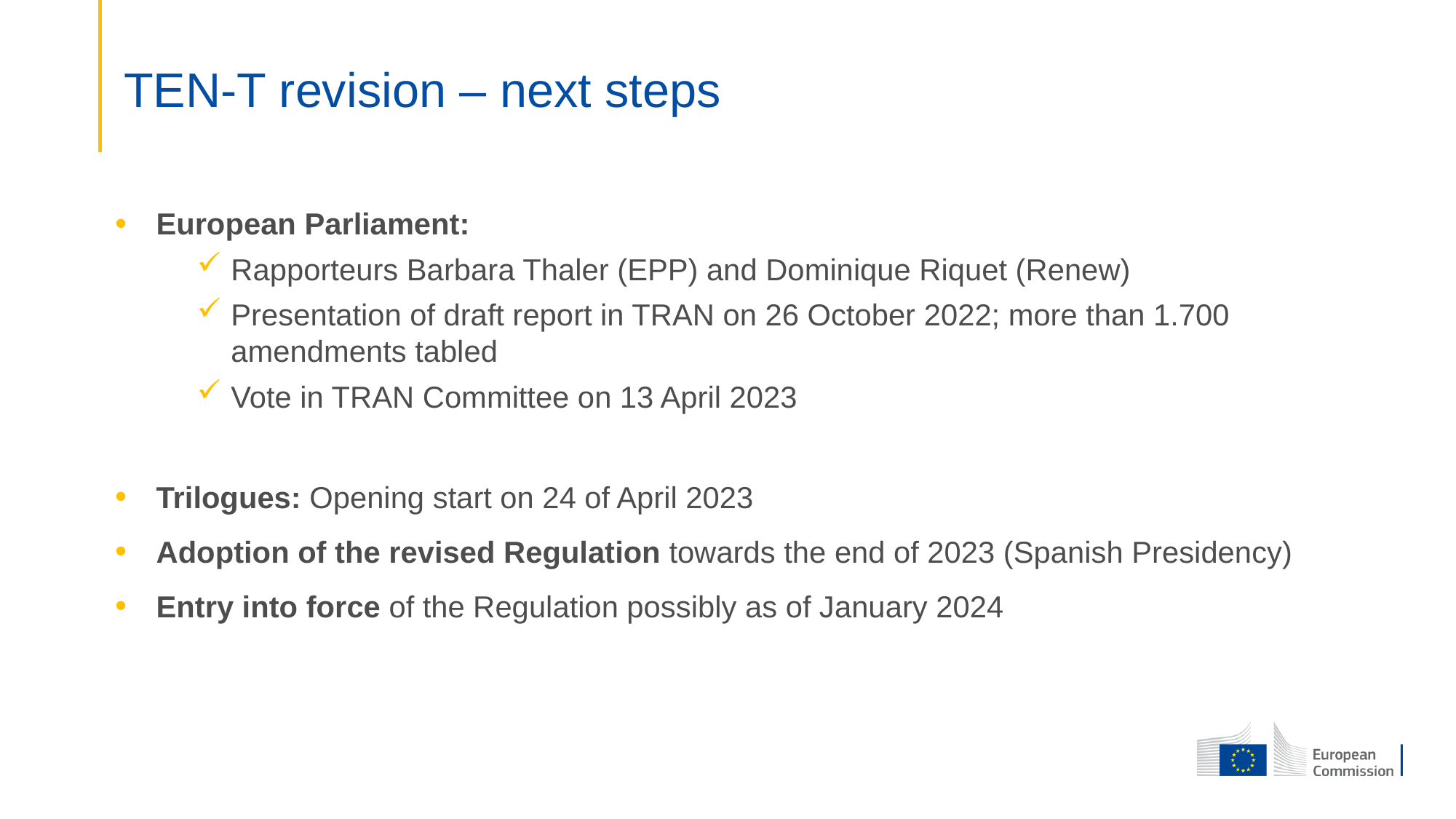

TEN-T revision – next steps
European Parliament:
Rapporteurs Barbara Thaler (EPP) and Dominique Riquet (Renew)
Presentation of draft report in TRAN on 26 October 2022; more than 1.700 amendments tabled
Vote in TRAN Committee on 13 April 2023

Trilogues: Opening start on 24 of April 2023
Adoption of the revised Regulation towards the end of 2023 (Spanish Presidency)
Entry into force of the Regulation possibly as of January 2024